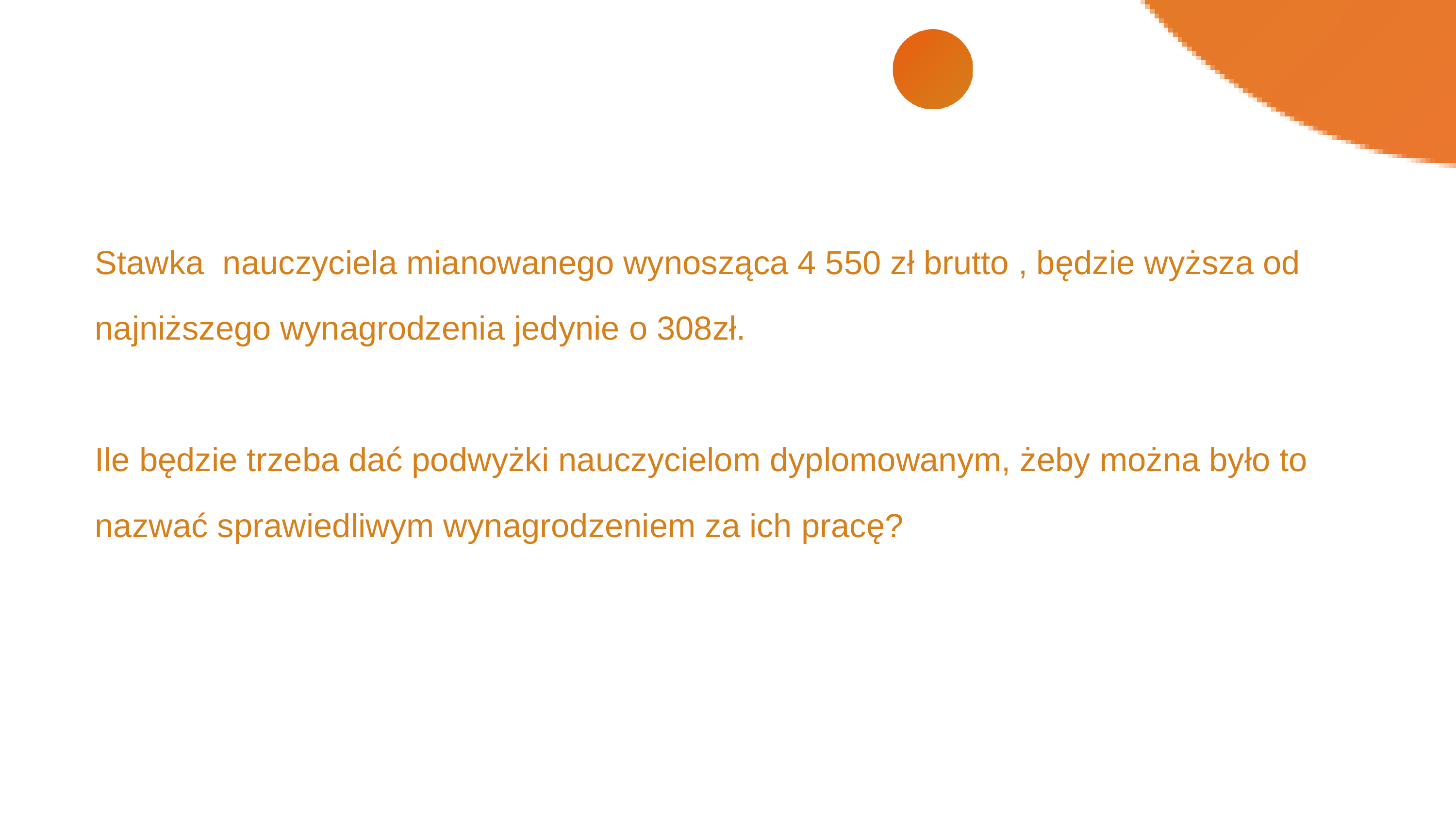

Stawka  nauczyciela mianowanego wynosząca 4 550 zł brutto , będzie wyższa od najniższego wynagrodzenia jedynie o 308zł.

Ile będzie trzeba dać podwyżki nauczycielom dyplomowanym, żeby można było to nazwać sprawiedliwym wynagrodzeniem za ich pracę?